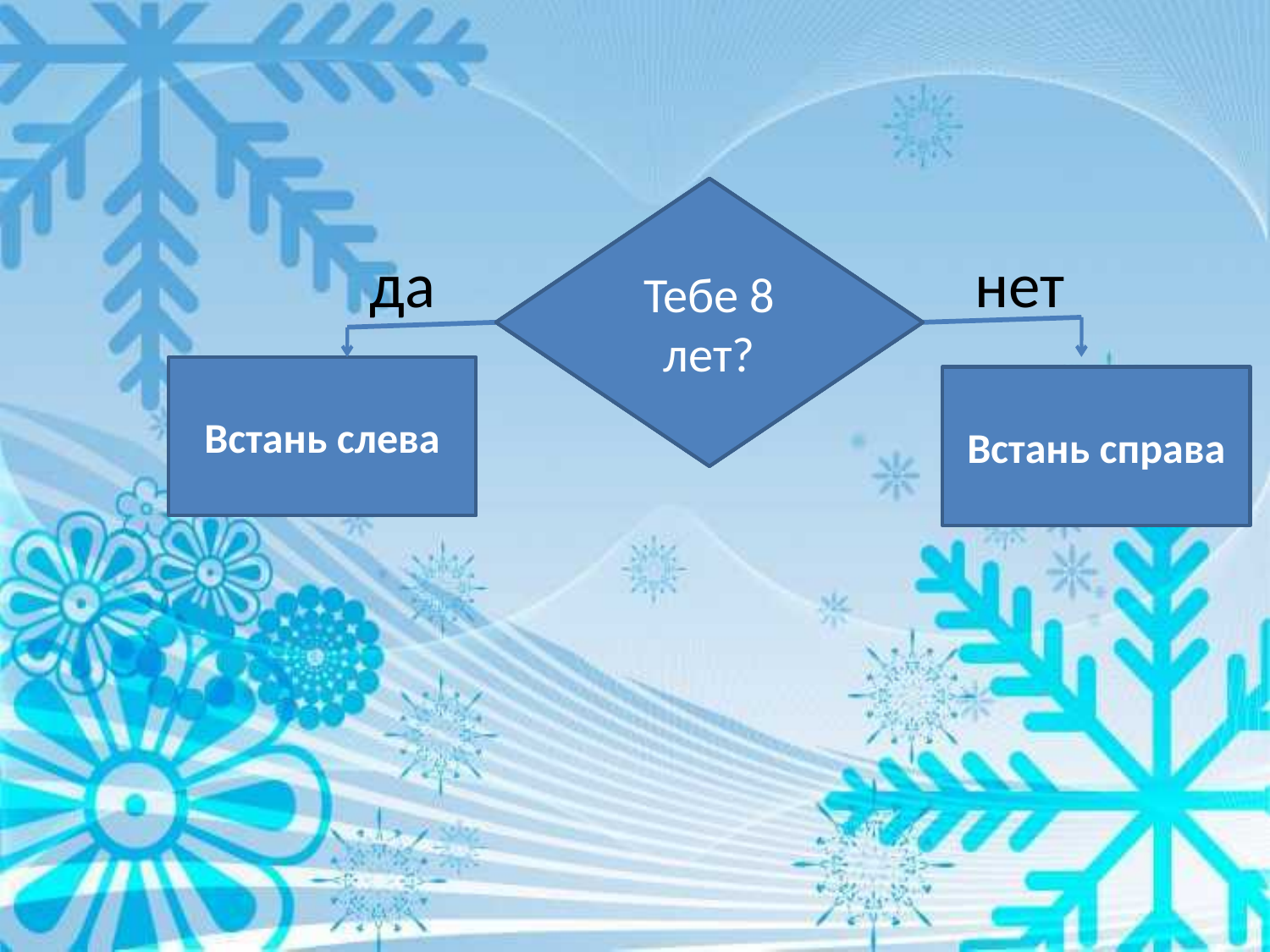

Ты девочка?
У тебя светлые волосы?
Ты в брюках?
Тебе 8 лет?
да
нет
Встань слева
Встань справа